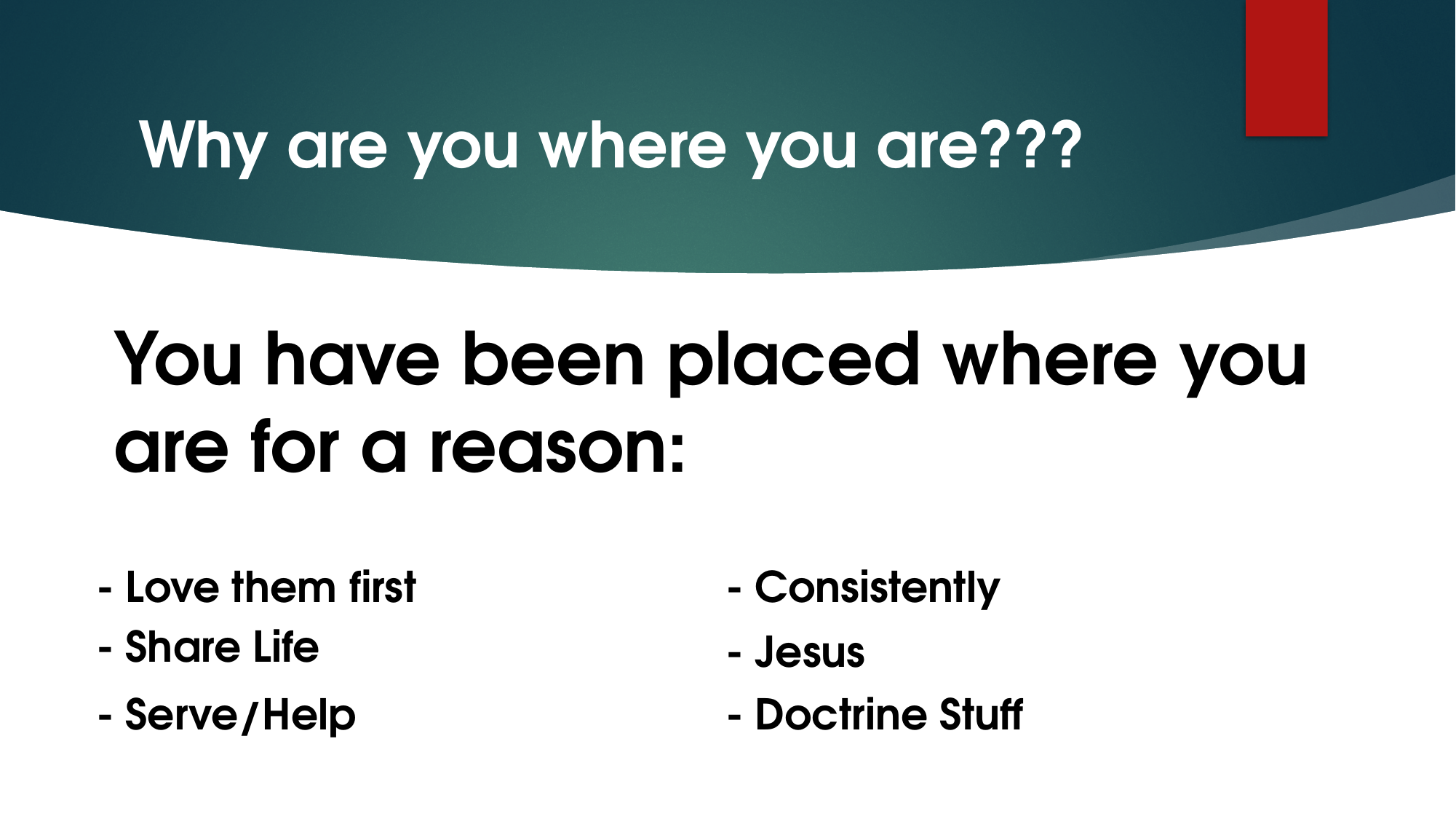

# Why are you where you are???

You have been placed where you are for a reason:
- Love them first
- Consistently
- Share Life
- Jesus
- Serve/Help
- Doctrine Stuff